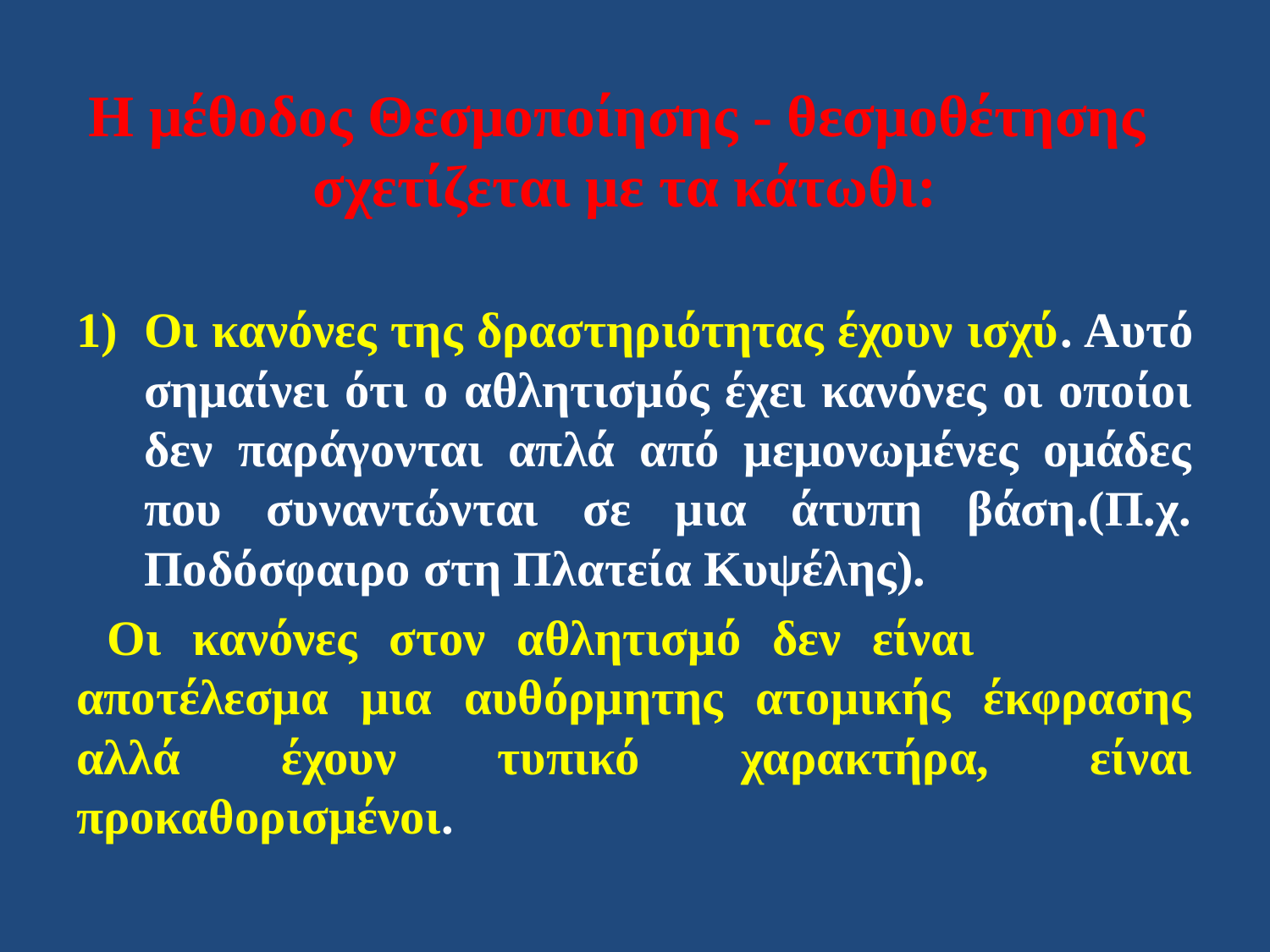

# Η μέθοδος Θεσμοποίησης - θεσμοθέτησης  σχετίζεται με τα κάτωθι:

Οι κανόνες της δραστηριότητας έχουν ισχύ. Αυτό σημαίνει ότι ο αθλητισμός έχει κανόνες οι οποίοι δεν παράγονται απλά από μεμονωμένες ομάδες που συναντώνται σε μια άτυπη βάση.(Π.χ. Ποδόσφαιρο στη Πλατεία Κυψέλης).
 Οι κανόνες στον αθλητισμό δεν είναι        αποτέλεσμα μια αυθόρμητης ατομικής έκφρασης αλλά έχουν τυπικό χαρακτήρα, είναι προκαθορισμένοι.